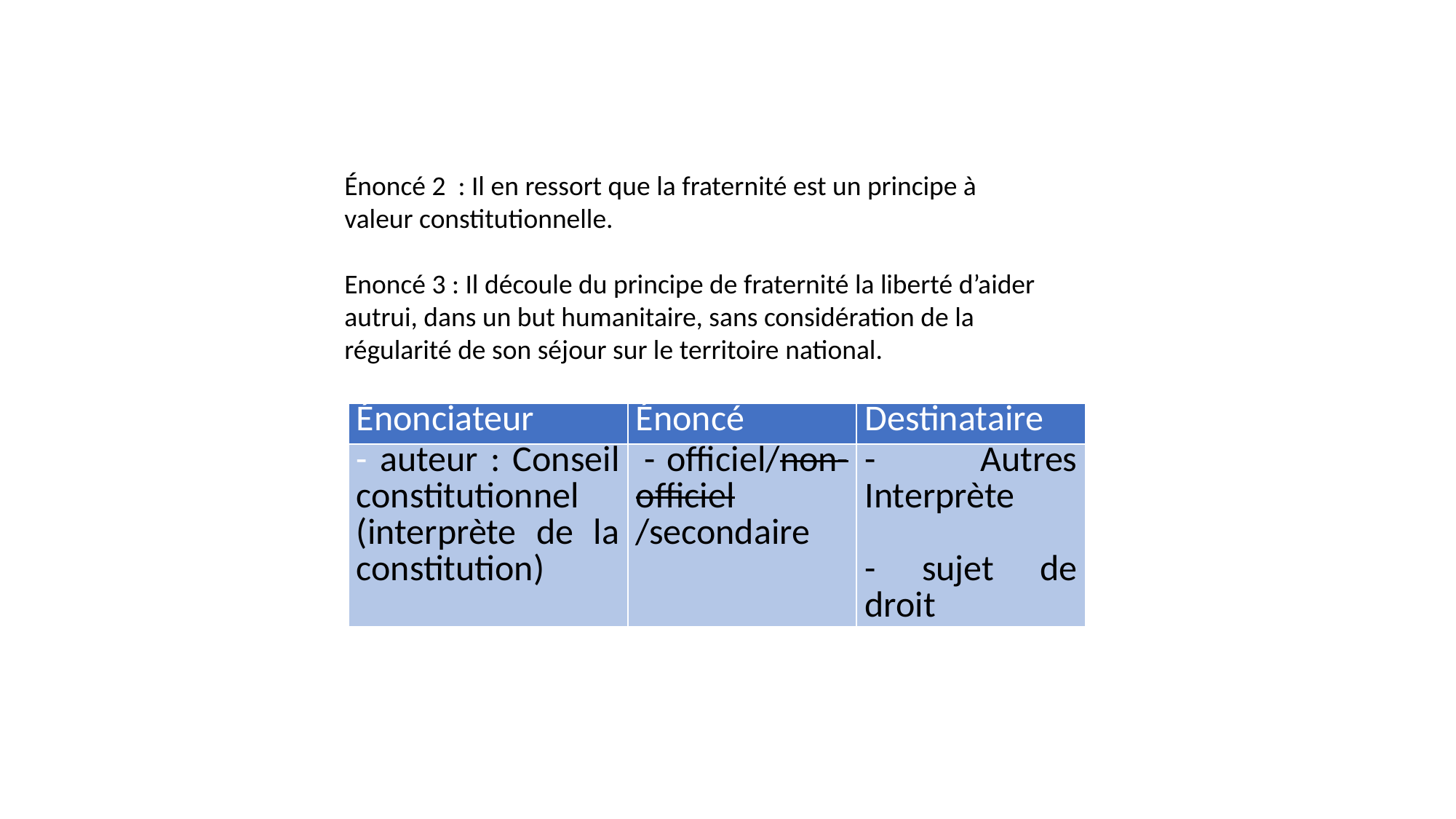

Énoncé 2  : Il en ressort que la fraternité est un principe à valeur constitutionnelle.

Enoncé 3 : Il découle du principe de fraternité la liberté d’aider autrui, dans un but humanitaire, sans considération de la régularité de son séjour sur le territoire national.

| Énonciateur | Énoncé | Destinataire |
| --- | --- | --- |
| - auteur : Conseil constitutionnel (interprète de la constitution) | - officiel/non-officiel /secondaire | - Autres Interprète - sujet de droit |